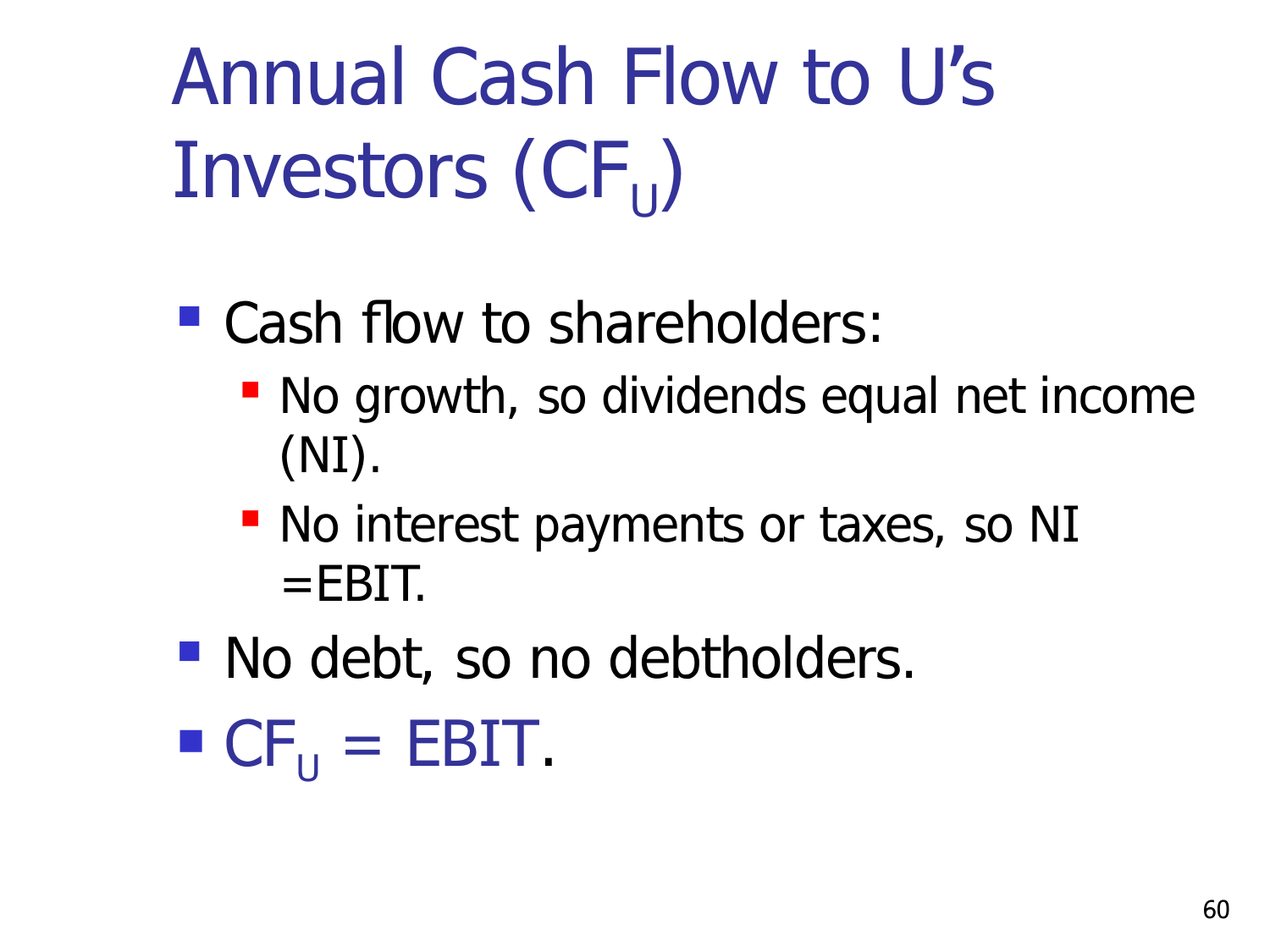

# Annual Cash Flow to U’s Investors (CFU)
Cash flow to shareholders:
No growth, so dividends equal net income (NI).
No interest payments or taxes, so NI =EBIT.
No debt, so no debtholders.
CFU = EBIT.
60